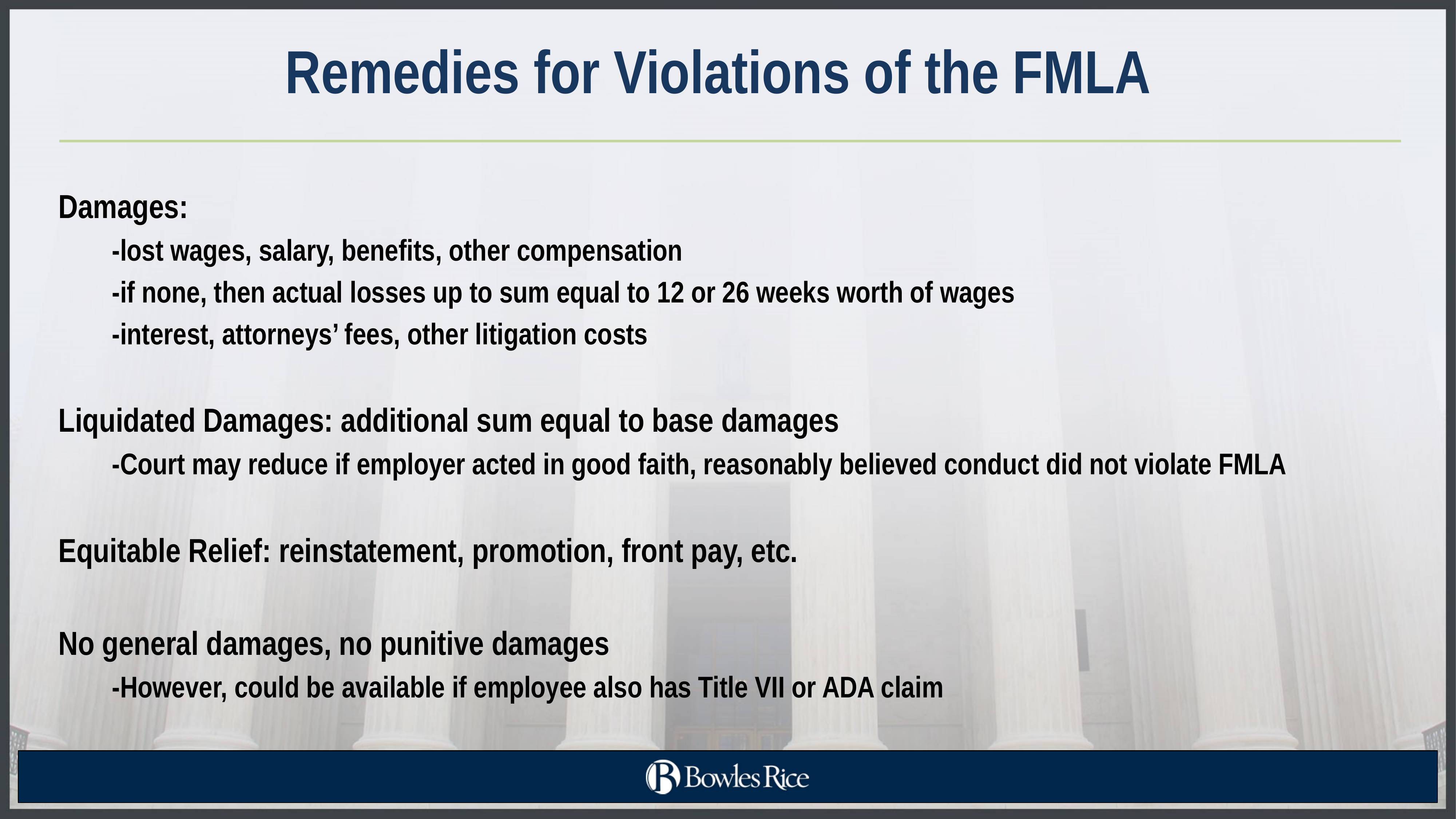

# Remedies for Violations of the FMLA
Damages:
-lost wages, salary, benefits, other compensation
-if none, then actual losses up to sum equal to 12 or 26 weeks worth of wages
-interest, attorneys’ fees, other litigation costs

Liquidated Damages: additional sum equal to base damages
-Court may reduce if employer acted in good faith, reasonably believed conduct did not violate FMLA

Equitable Relief: reinstatement, promotion, front pay, etc.

No general damages, no punitive damages
-However, could be available if employee also has Title VII or ADA claim